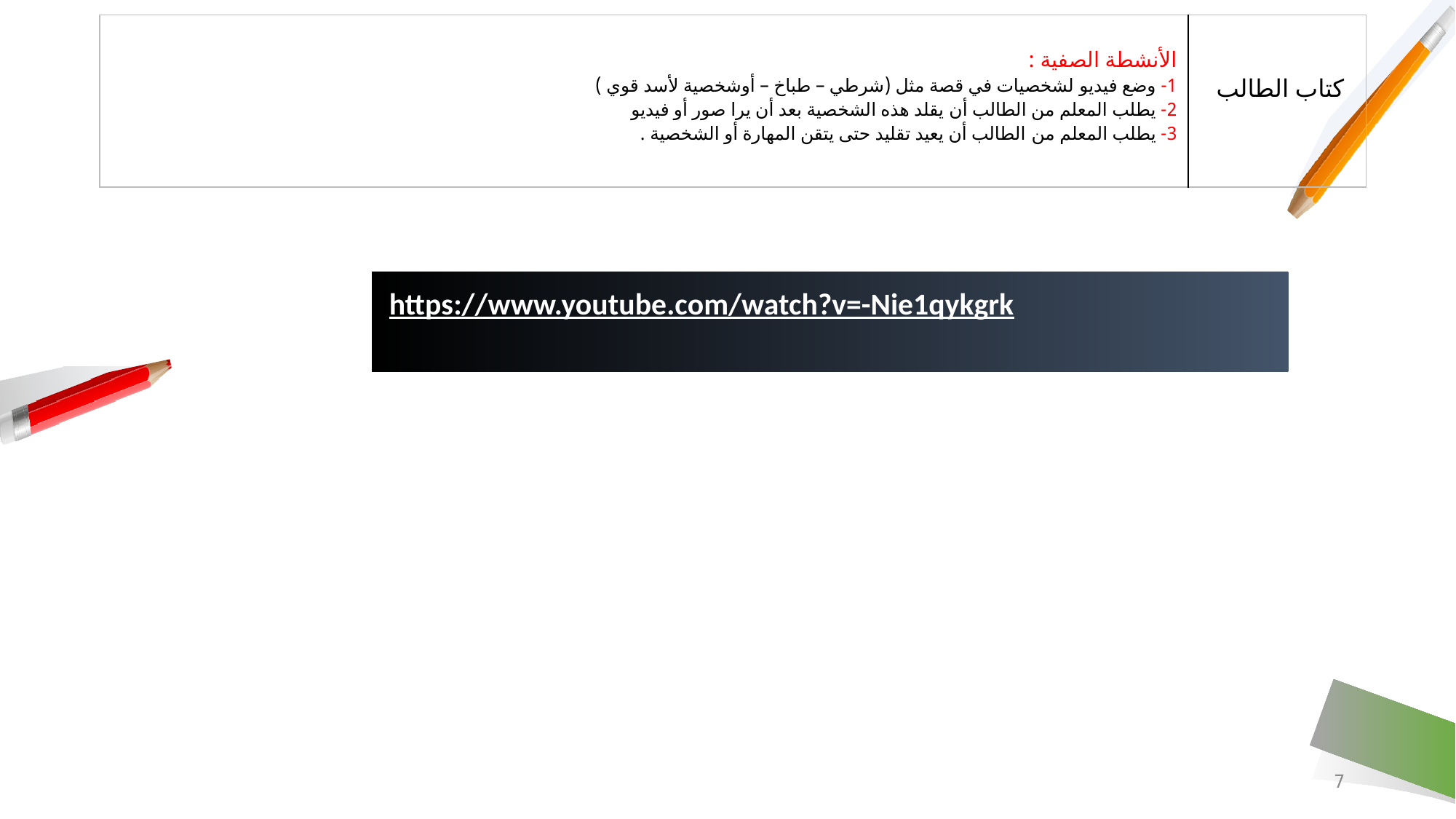

| الأنشطة الصفية : 1- وضع فيديو لشخصيات في قصة مثل (شرطي – طباخ – أوشخصية لأسد قوي ) 2- يطلب المعلم من الطالب أن يقلد هذه الشخصية بعد أن يرا صور أو فيديو 3- يطلب المعلم من الطالب أن يعيد تقليد حتى يتقن المهارة أو الشخصية . | كتاب الطالب |
| --- | --- |
# https://www.youtube.com/watch?v=-Nie1qykgrk
7